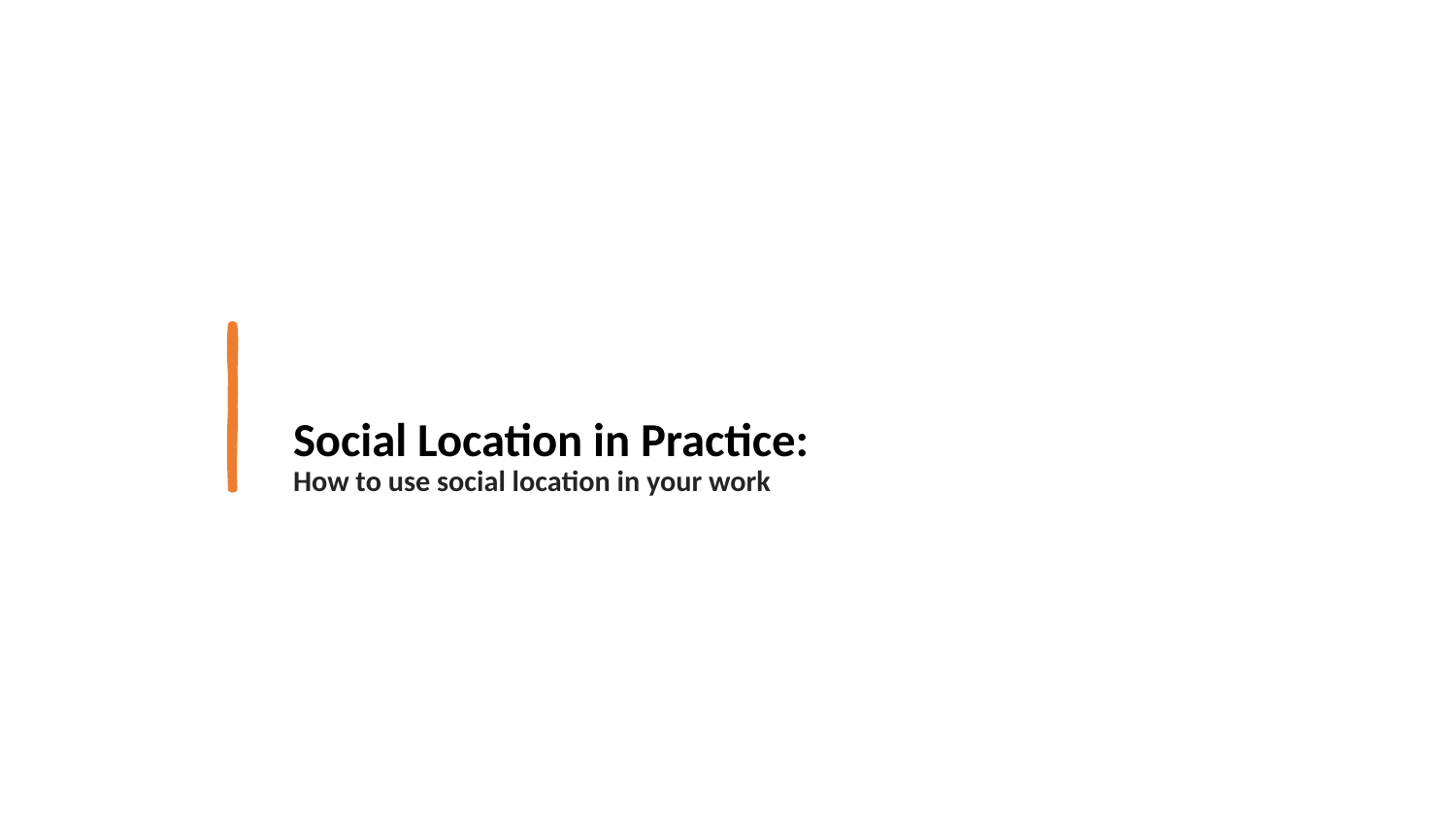

# Social Location in Practice: How to use social location in your work